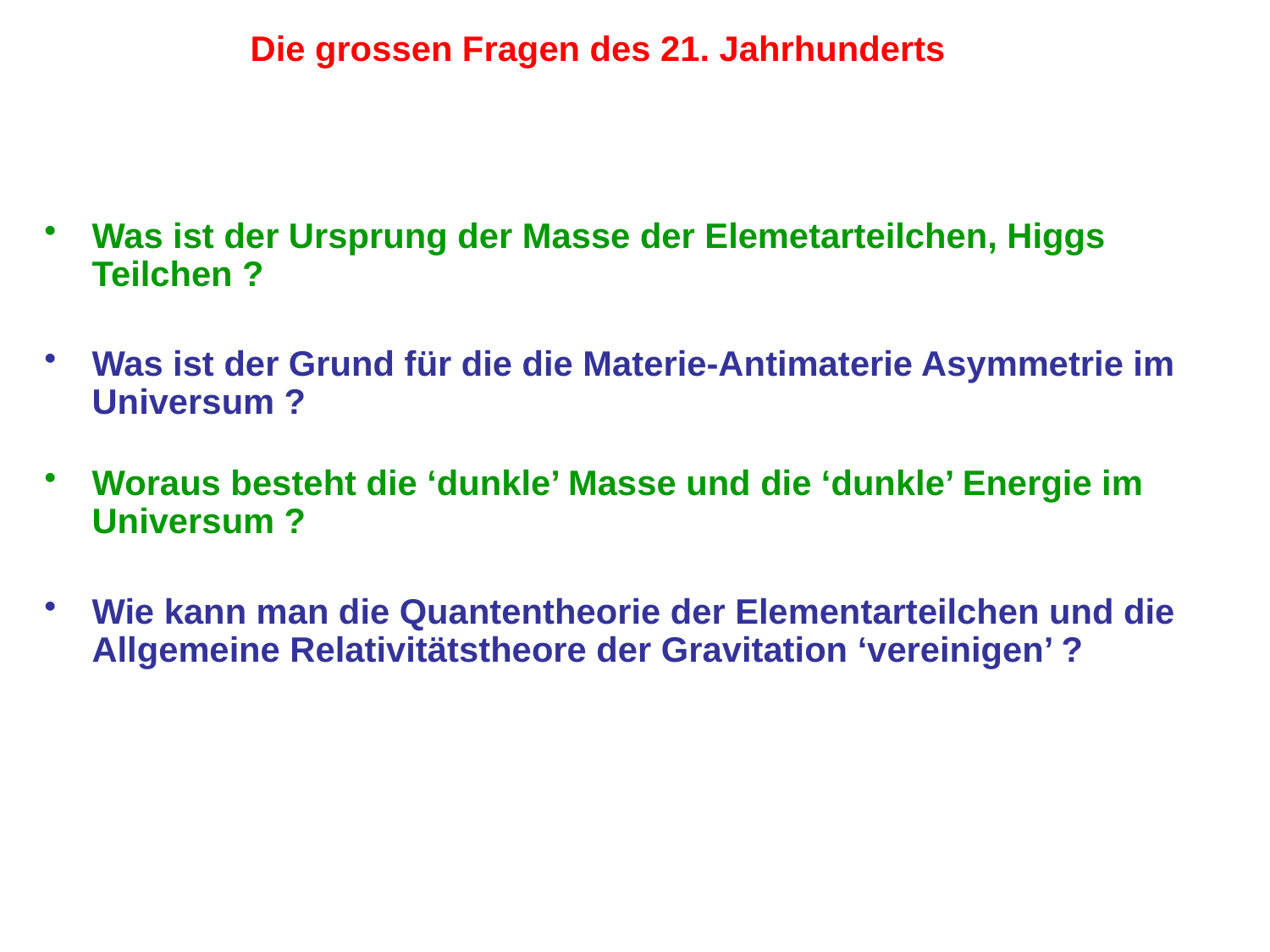

Die grossen Fragen des 21. Jahrhunderts
Was ist der Ursprung der Masse der Elemetarteilchen, Higgs Teilchen ?

Was ist der Grund für die die Materie-Antimaterie Asymmetrie im Universum ?

Woraus besteht die ‘dunkle’ Masse und die ‘dunkle’ Energie im Universum ?

Wie kann man die Quantentheorie der Elementarteilchen und die Allgemeine Relativitätstheore der Gravitation ‘vereinigen’ ?